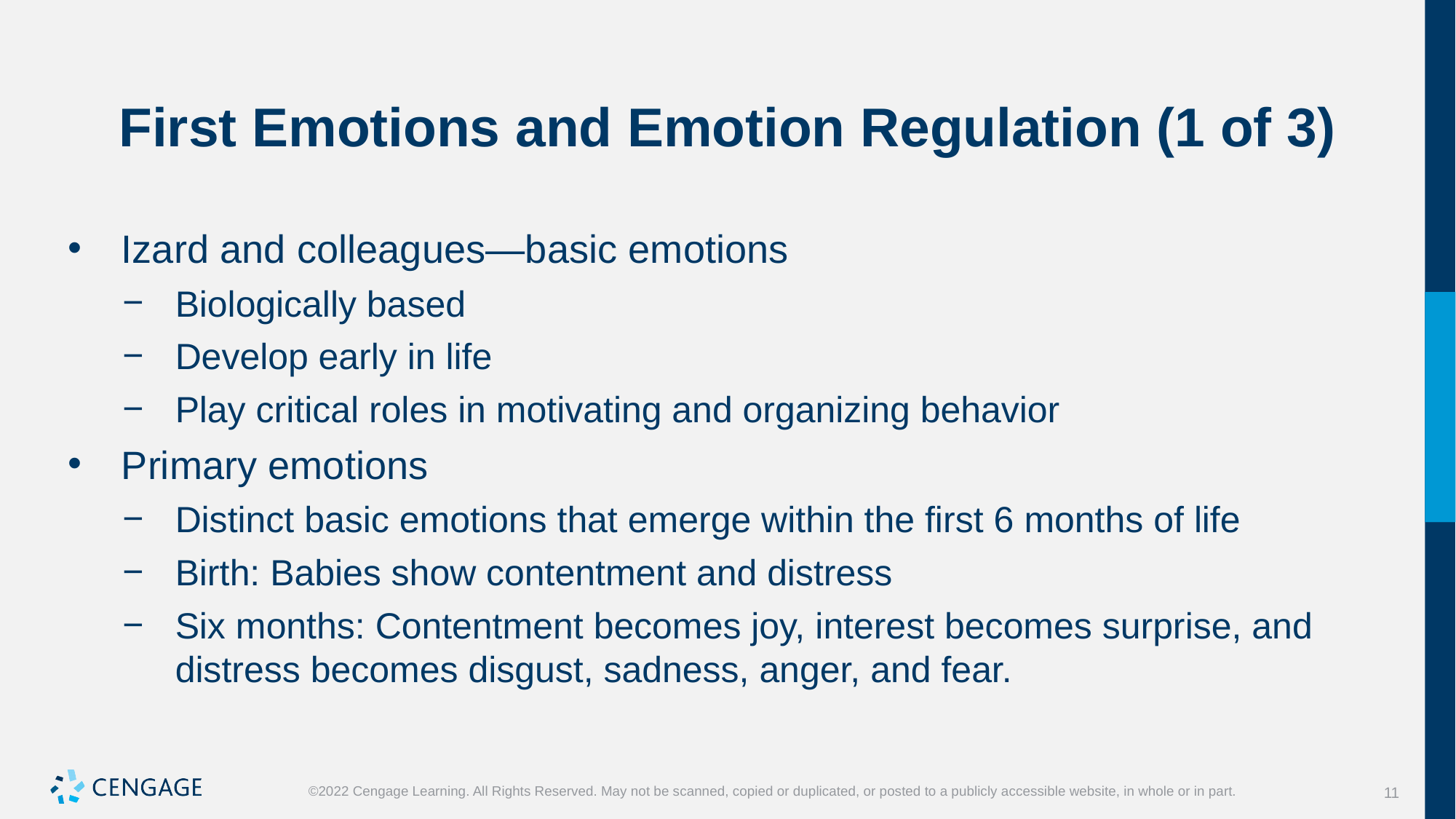

# First Emotions and Emotion Regulation (1 of 3)
Izard and colleagues—basic emotions
Biologically based
Develop early in life
Play critical roles in motivating and organizing behavior
Primary emotions
Distinct basic emotions that emerge within the first 6 months of life
Birth: Babies show contentment and distress
Six months: Contentment becomes joy, interest becomes surprise, and distress becomes disgust, sadness, anger, and fear.